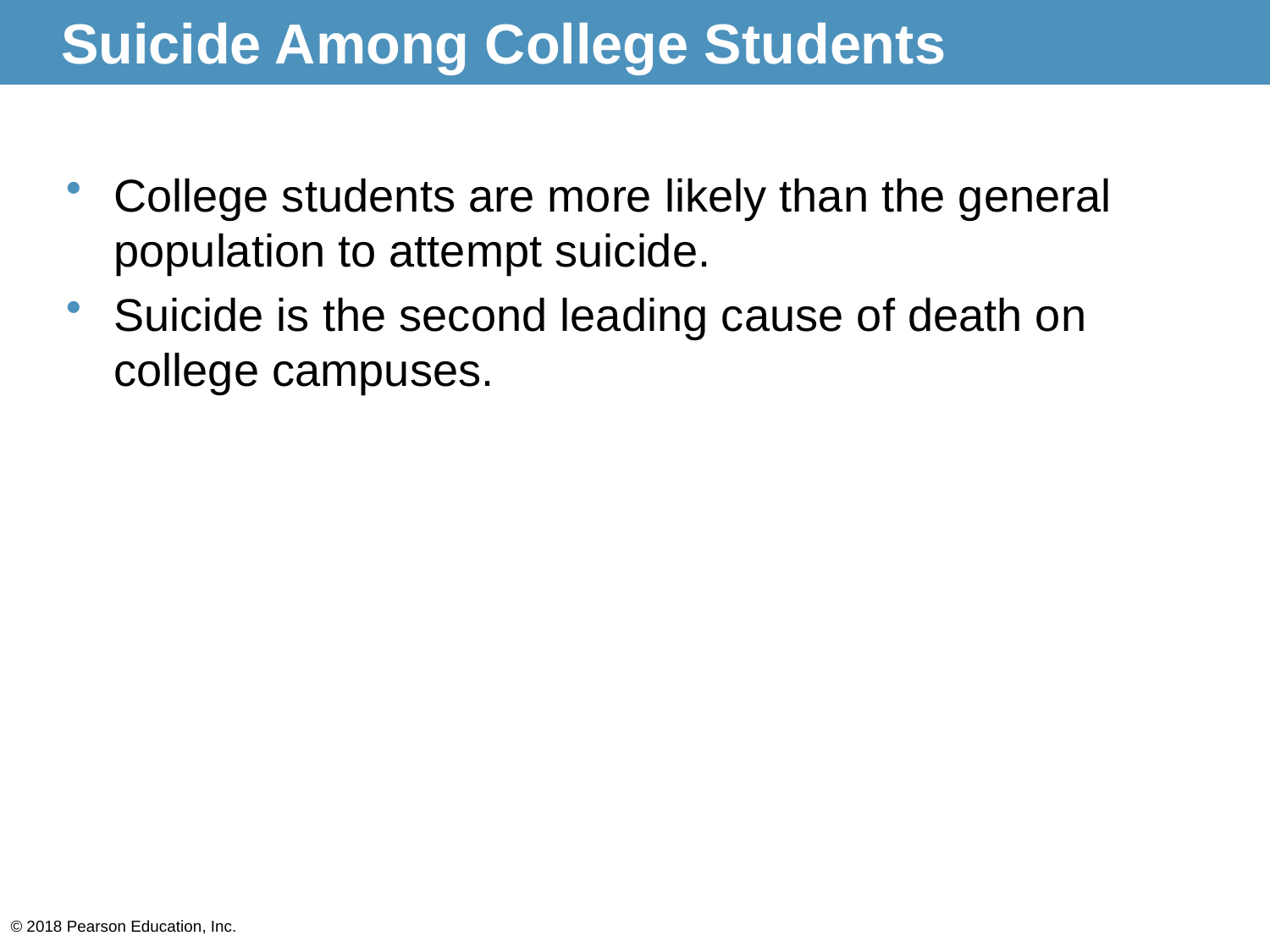

# Suicide Among College Students
College students are more likely than the general population to attempt suicide.
Suicide is the second leading cause of death on college campuses.